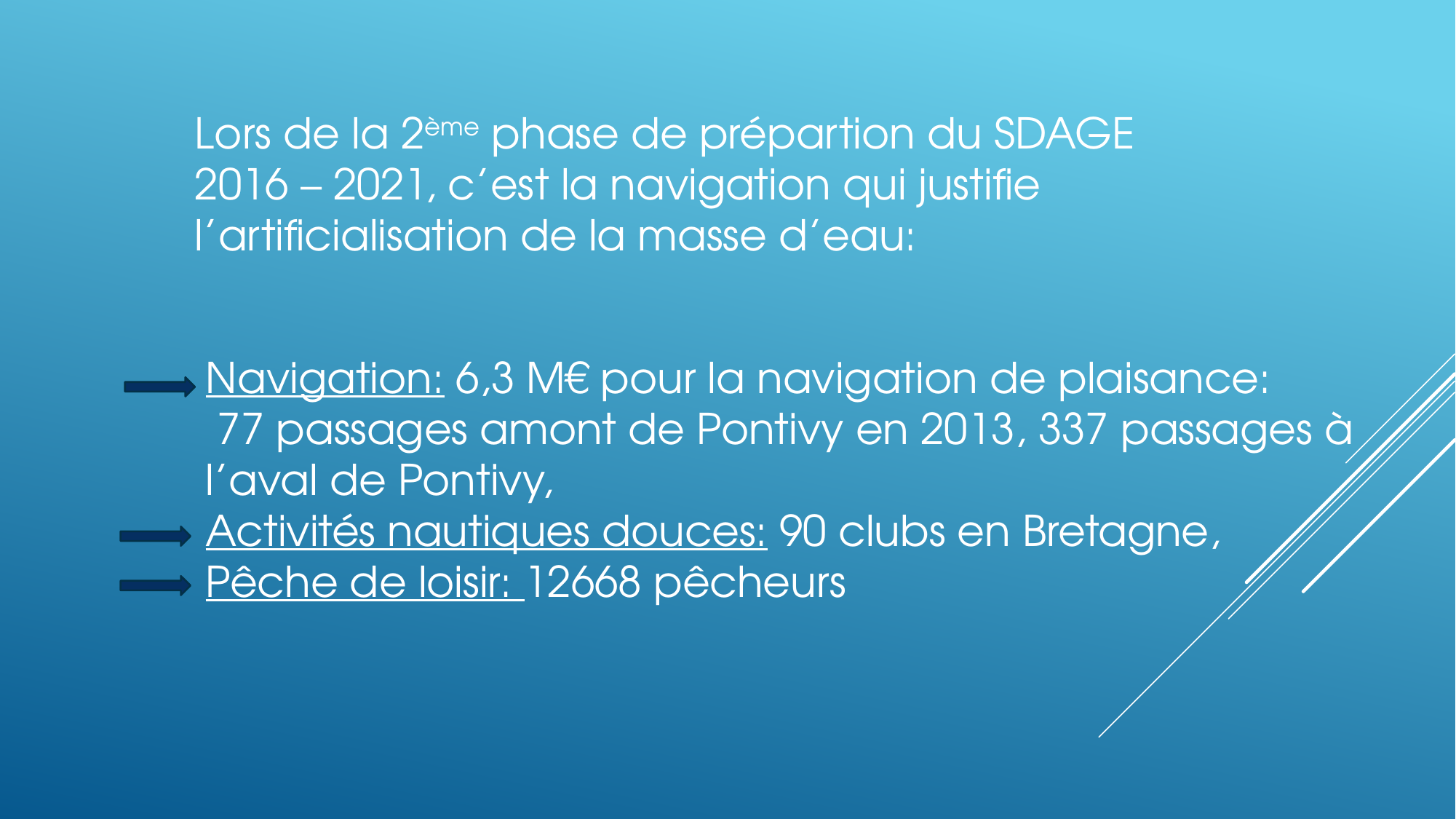

Lors de la 2ème phase de prépartion du SDAGE 2016 – 2021, c’est la navigation qui justifie l’artificialisation de la masse d’eau:
Navigation: 6,3 M€ pour la navigation de plaisance:
 77 passages amont de Pontivy en 2013, 337 passages à l’aval de Pontivy,
Activités nautiques douces: 90 clubs en Bretagne,
Pêche de loisir: 12668 pêcheurs